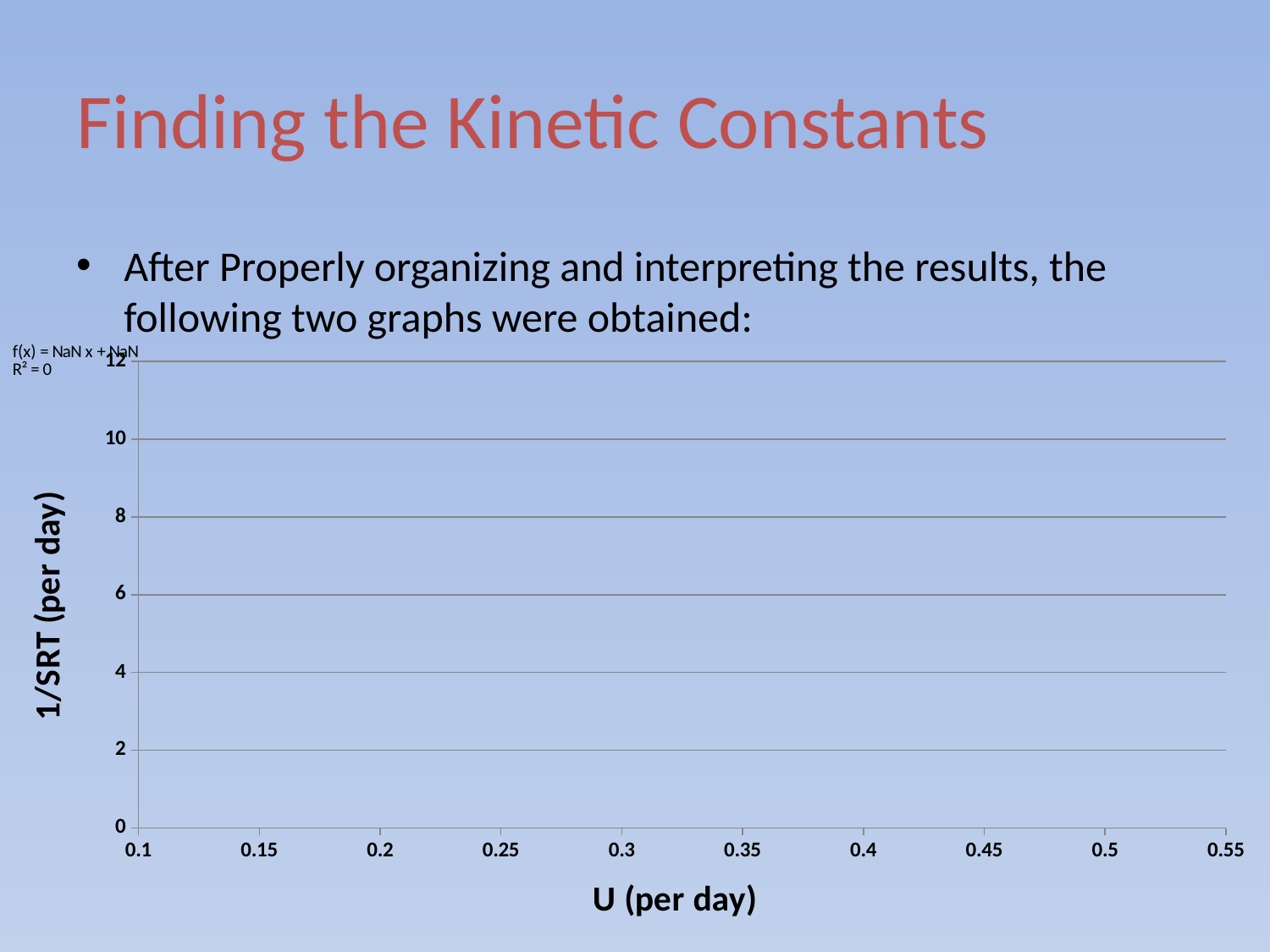

# Finding the Kinetic Constants
After Properly organizing and interpreting the results, the following two graphs were obtained:

### Chart

| Category |  |
|---|---|